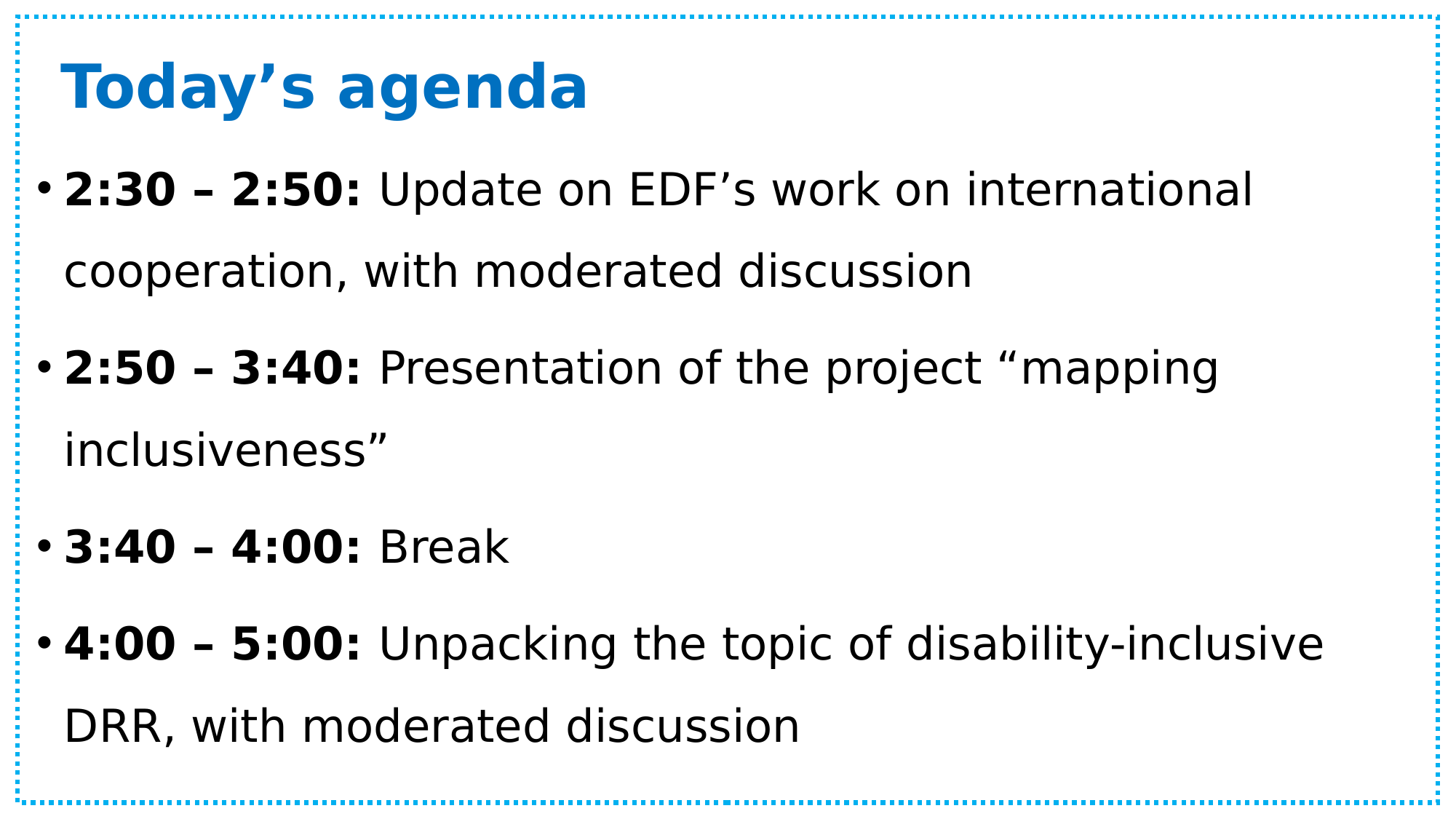

# Today’s agenda
2:30 – 2:50: Update on EDF’s work on international cooperation, with moderated discussion
2:50 – 3:40: Presentation of the project “mapping inclusiveness”
3:40 – 4:00: Break
4:00 – 5:00: Unpacking the topic of disability-inclusive DRR, with moderated discussion